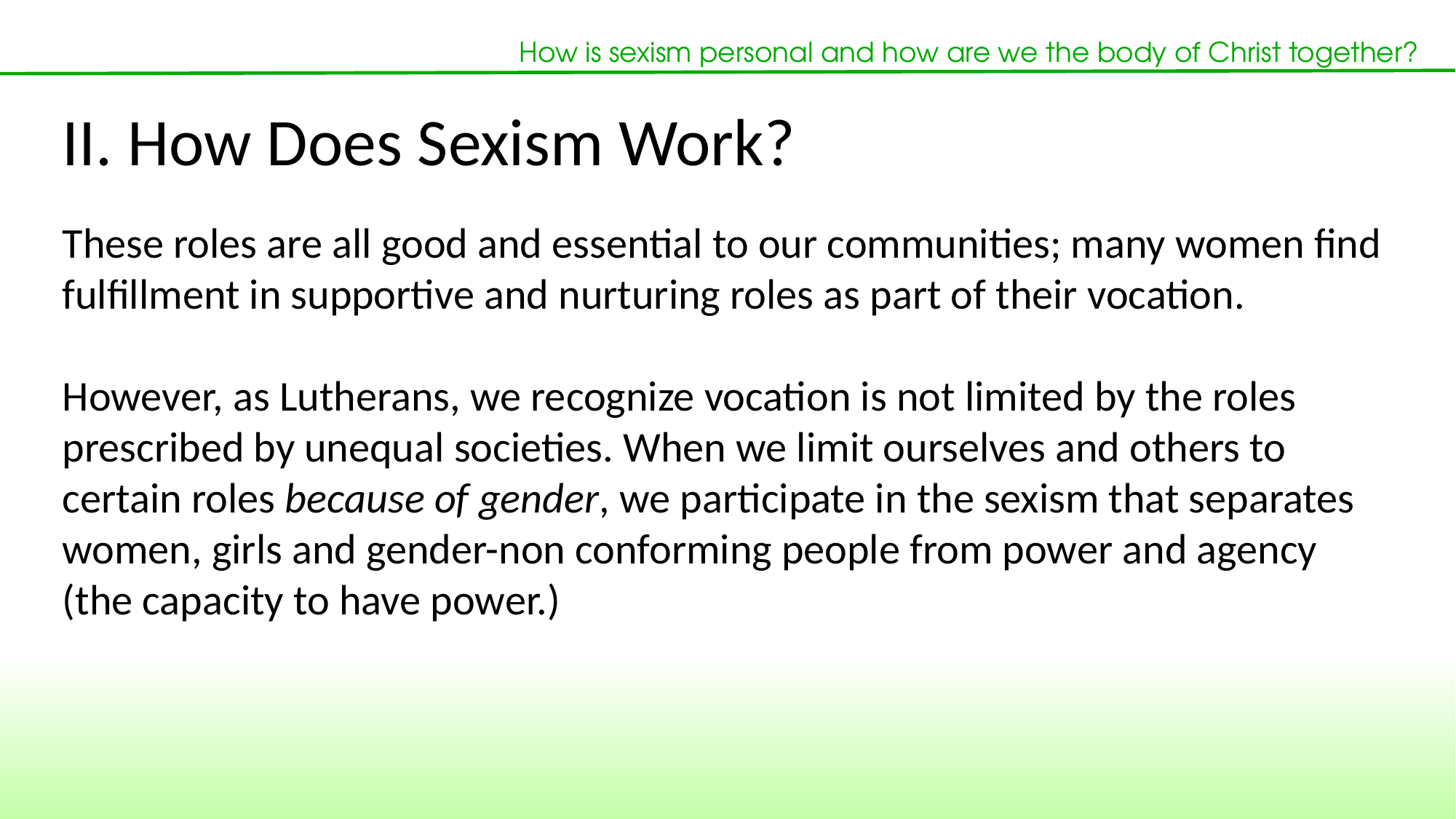

How is sexism personal and how are we the body of Christ together?
II. How Does Sexism Work?
These roles are all good and essential to our communities; many women find fulfillment in supportive and nurturing roles as part of their vocation.

However, as Lutherans, we recognize vocation is not limited by the roles prescribed by unequal societies. When we limit ourselves and others to certain roles because of gender, we participate in the sexism that separates women, girls and gender-non conforming people from power and agency (the capacity to have power.)